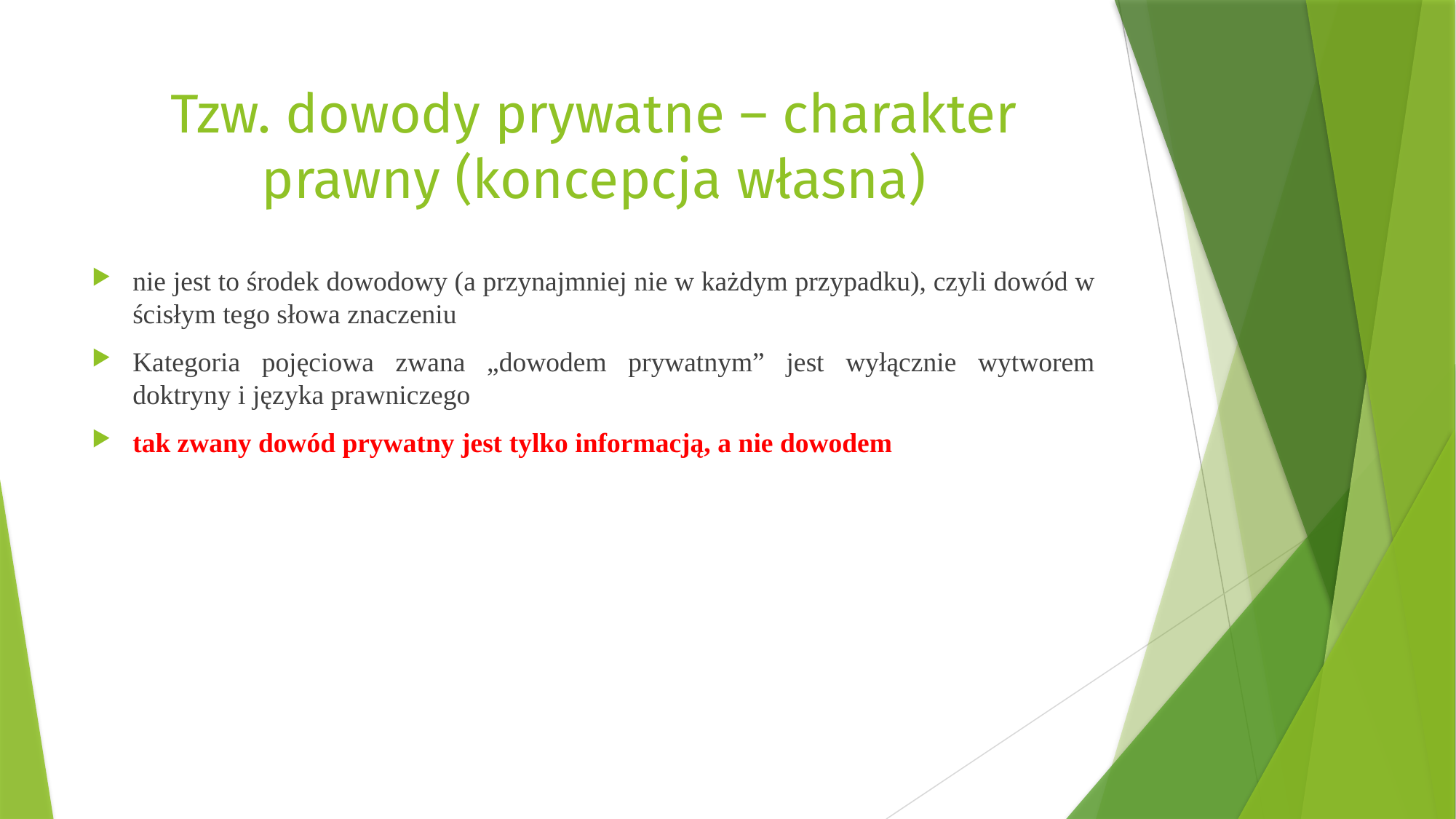

# Tzw. dowody prywatne – charakter prawny (koncepcja własna)
nie jest to środek dowodowy (a przynajmniej nie w każdym przypadku), czyli dowód w ścisłym tego słowa znaczeniu
Kategoria pojęciowa zwana „dowodem prywatnym” jest wyłącznie wytworem doktryny i języka prawniczego
tak zwany dowód prywatny jest tylko informacją, a nie dowodem